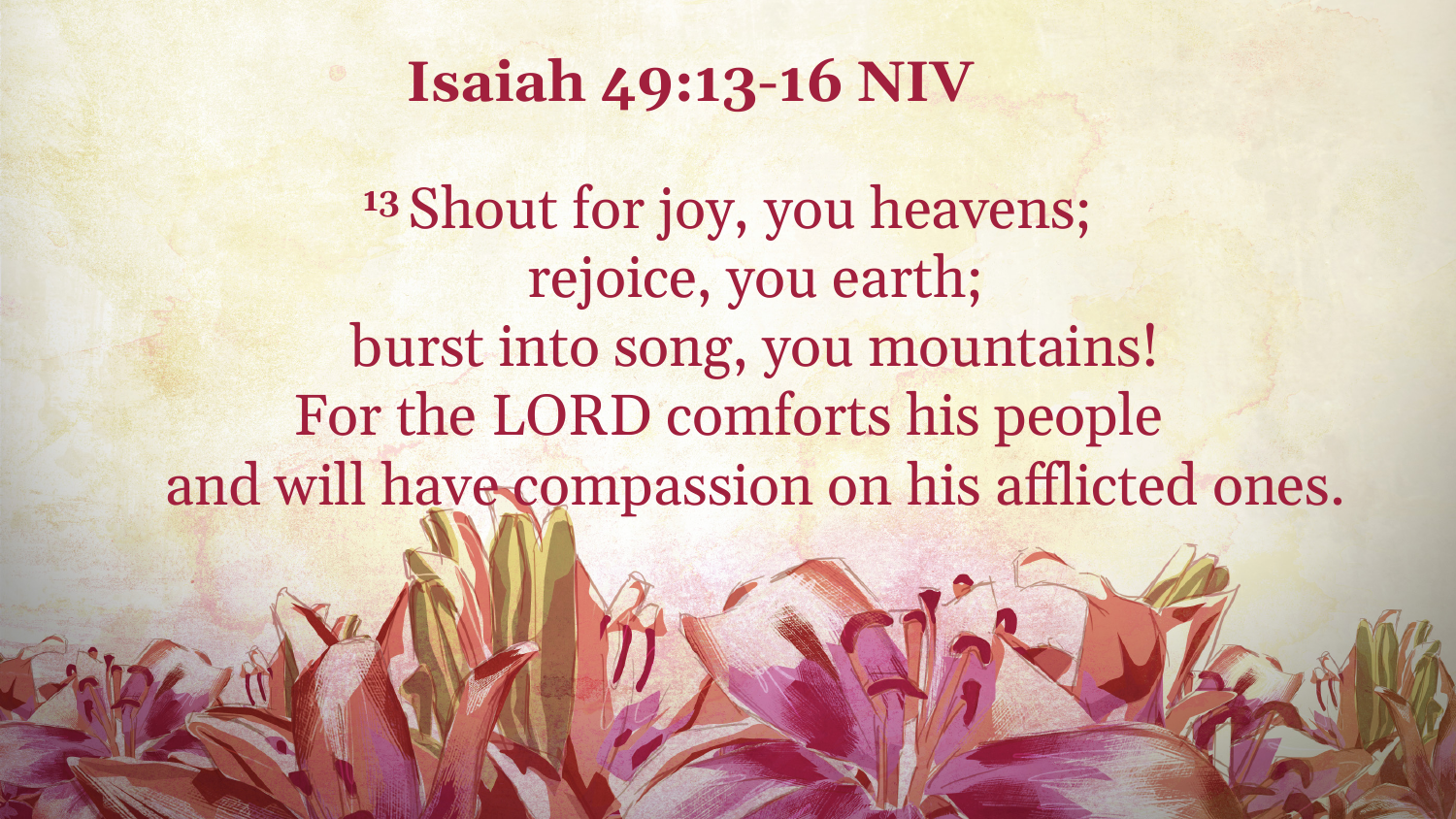

Isaiah 49:13-16 NIV
13 Shout for joy, you heavens;
    rejoice, you earth;
    burst into song, you mountains!
For the Lord comforts his people
    and will have compassion on his afflicted ones.